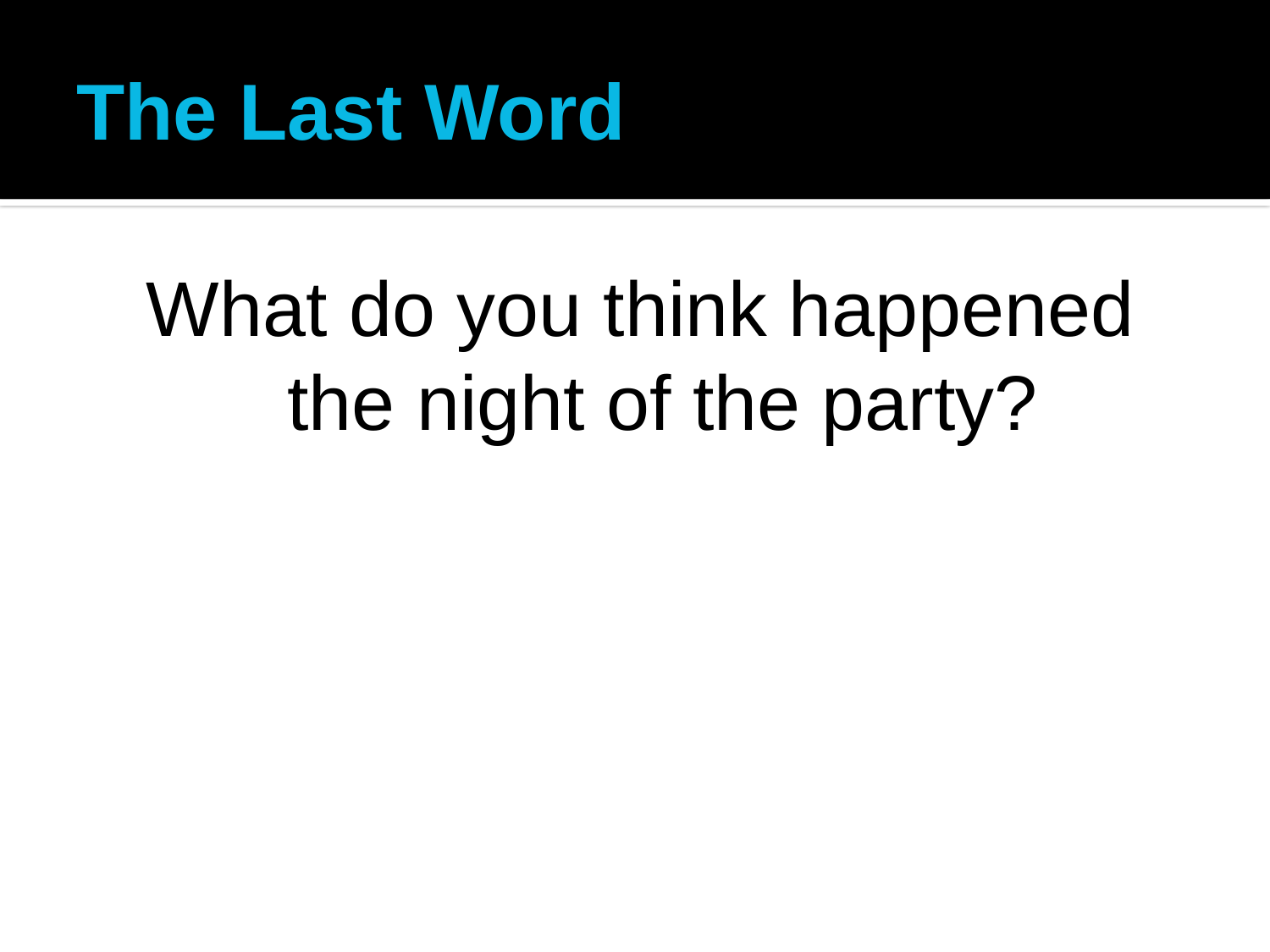

# The Last Word

What do you think happened the night of the party?